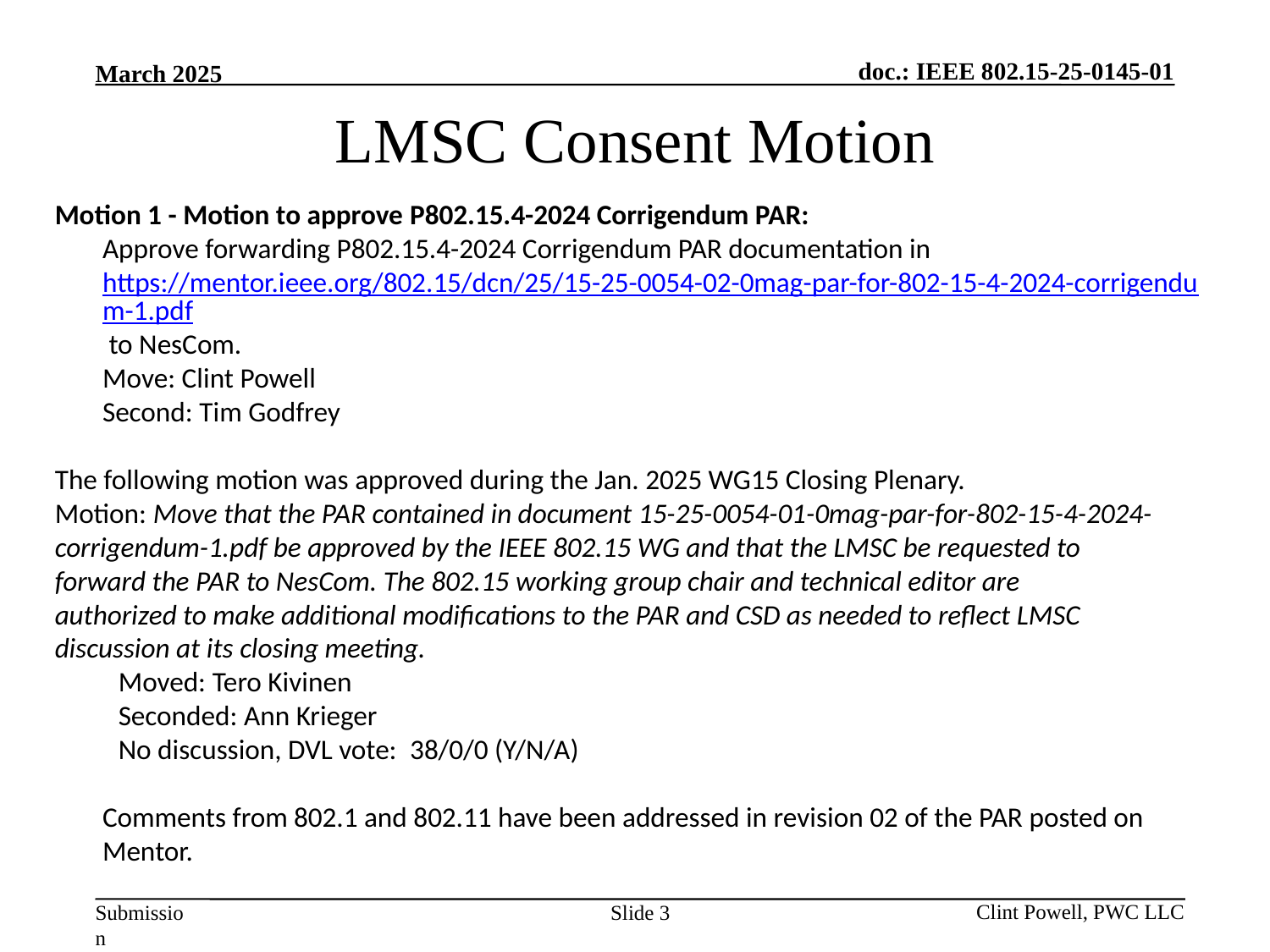

LMSC Consent Motion
Motion 1 - Motion to approve P802.15.4-2024 Corrigendum PAR:
Approve forwarding P802.15.4-2024 Corrigendum PAR documentation in https://mentor.ieee.org/802.15/dcn/25/15-25-0054-02-0mag-par-for-802-15-4-2024-corrigendum-1.pdf to NesCom.
Move: Clint Powell
Second: Tim Godfrey

The following motion was approved during the Jan. 2025 WG15 Closing Plenary.
Motion: Move that the PAR contained in document 15-25-0054-01-0mag-par-for-802-15-4-2024-
corrigendum-1.pdf be approved by the IEEE 802.15 WG and that the LMSC be requested to
forward the PAR to NesCom. The 802.15 working group chair and technical editor are
authorized to make additional modifications to the PAR and CSD as needed to reflect LMSC
discussion at its closing meeting.
Moved: Tero Kivinen
Seconded: Ann Krieger
No discussion, DVL vote:  38/0/0 (Y/N/A)

Comments from 802.1 and 802.11 have been addressed in revision 02 of the PAR posted on Mentor.

Slide 3